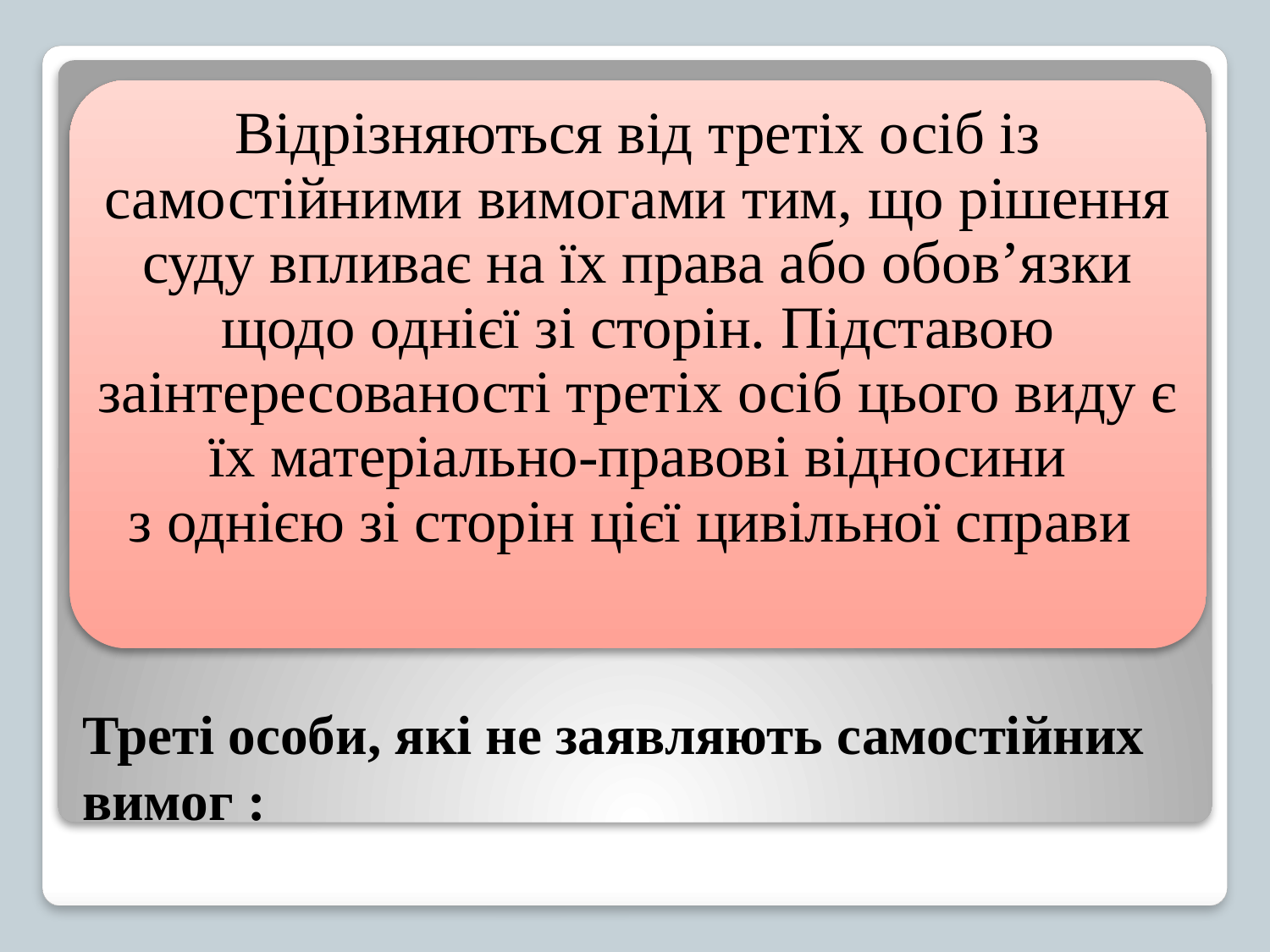

Відрізняються від третіх осіб із самостійними вимогами тим, що рішення суду впливає на їх права або обов’язки щодо однієї зі сторін. Підставою заінтересованості третіх осіб цього виду є їх матеріально-правові відносини
з однією зі сторін цієї цивільної справи
# Треті особи, які не заявляють самостійних вимог :